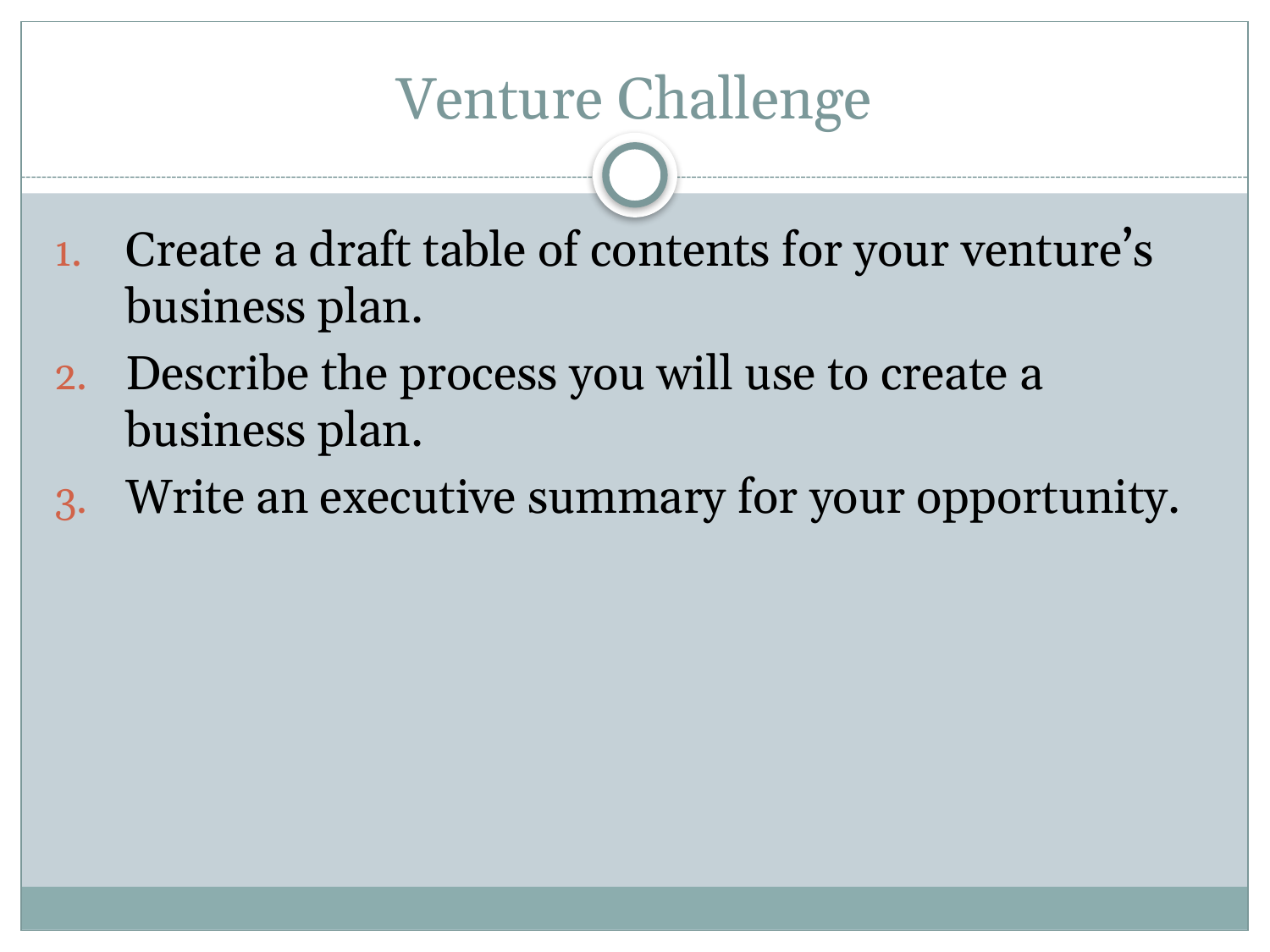

# Venture Challenge
Create a draft table of contents for your venture’s business plan.
Describe the process you will use to create a business plan.
Write an executive summary for your opportunity.